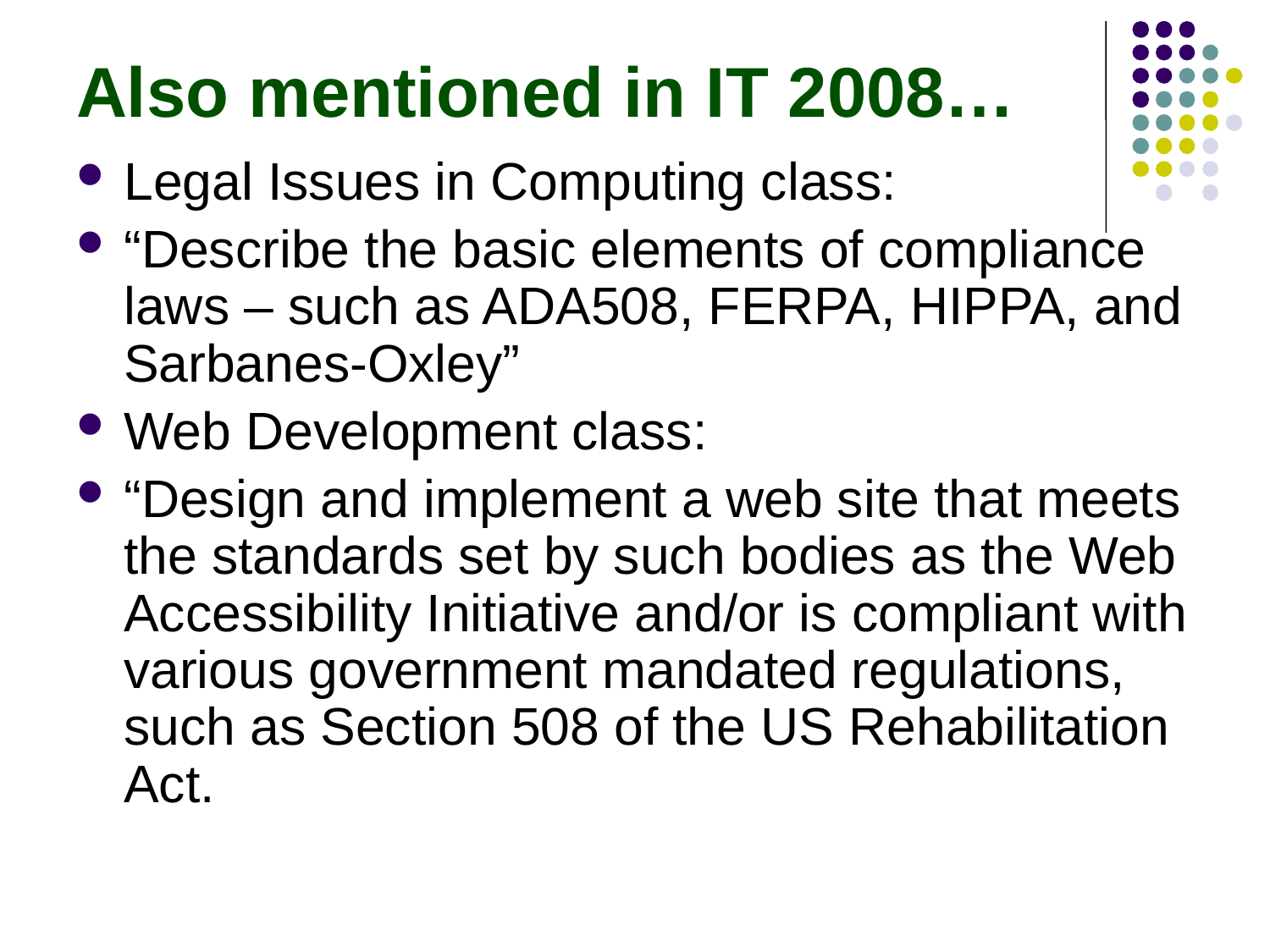

# Also mentioned in IT 2008…
Legal Issues in Computing class:
“Describe the basic elements of compliance laws – such as ADA508, FERPA, HIPPA, and Sarbanes-Oxley”
Web Development class:
“Design and implement a web site that meets the standards set by such bodies as the Web Accessibility Initiative and/or is compliant with various government mandated regulations, such as Section 508 of the US Rehabilitation Act.